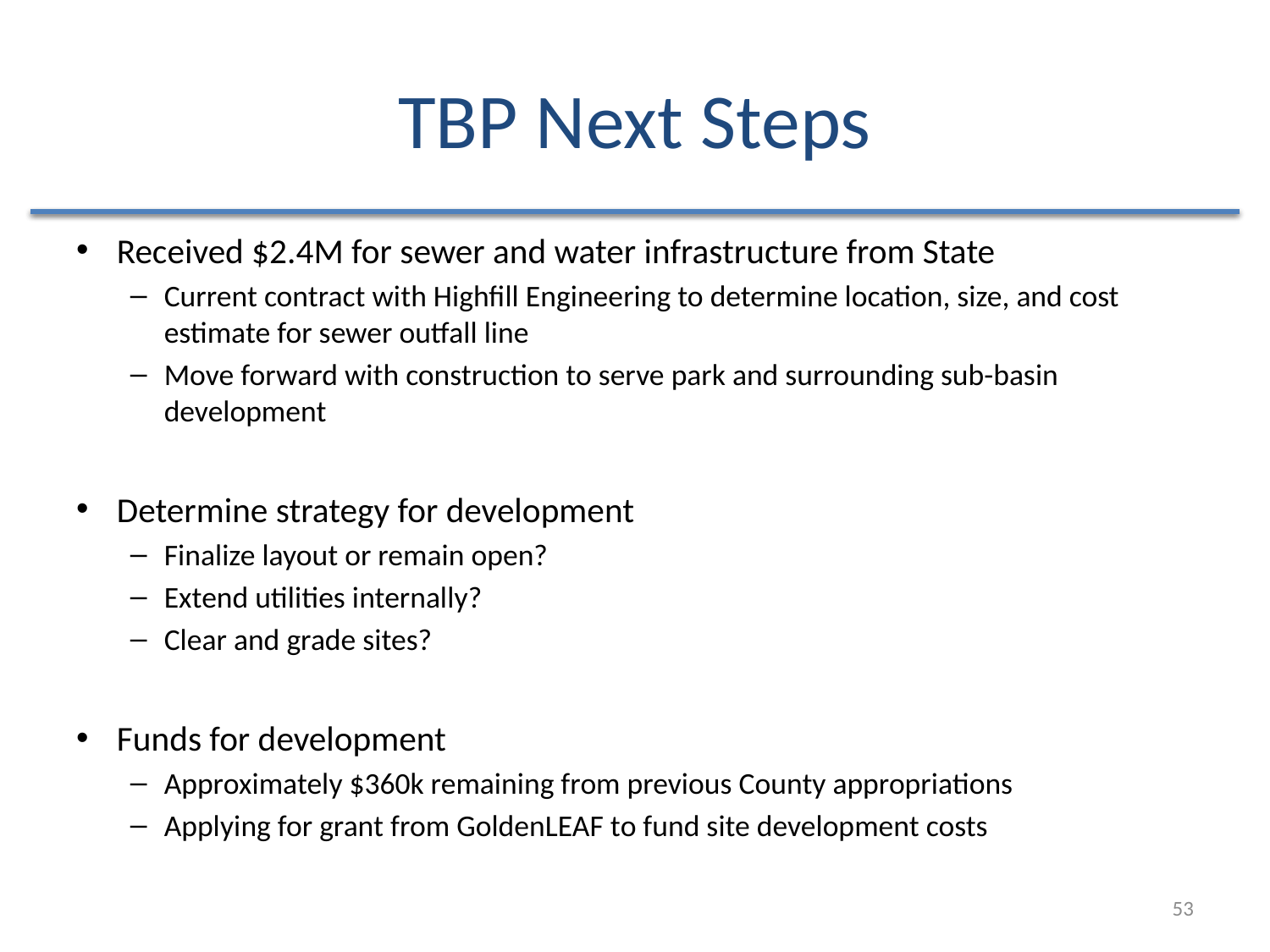

# TBP Next Steps
Received $2.4M for sewer and water infrastructure from State
Current contract with Highfill Engineering to determine location, size, and cost estimate for sewer outfall line
Move forward with construction to serve park and surrounding sub-basin development

Determine strategy for development
Finalize layout or remain open?
Extend utilities internally?
Clear and grade sites?

Funds for development
Approximately $360k remaining from previous County appropriations
Applying for grant from GoldenLEAF to fund site development costs
53